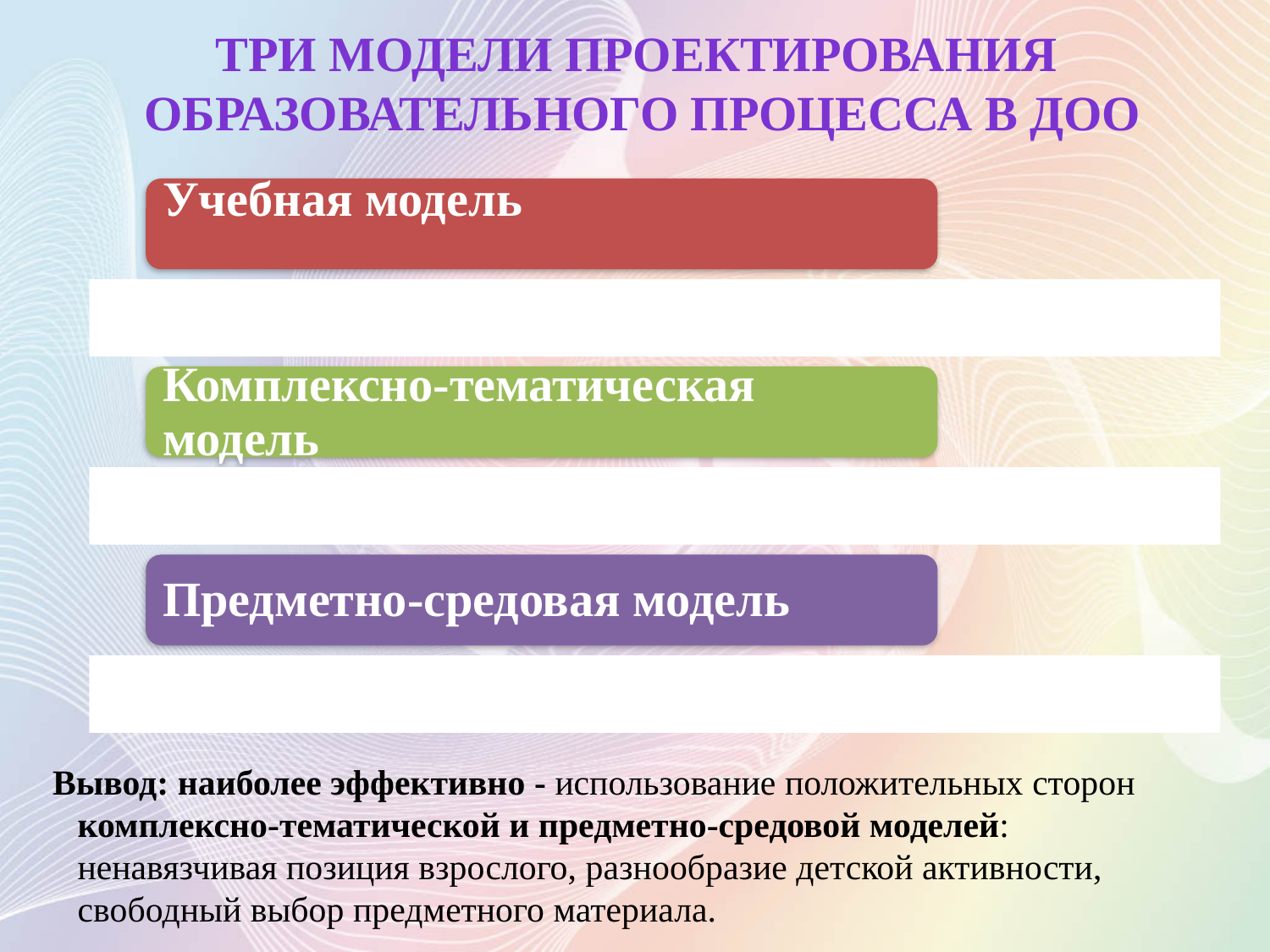

# Три модели проектирования образовательного процесса в ДОО
Учебная модель
Комплексно-тематическая модель
Предметно-средовая модель
Вывод: наиболее эффективно - использование положительных сторон комплексно-тематической и предметно-средовой моделей: ненавязчивая позиция взрослого, разнообразие детской активности, свободный выбор предметного материала.